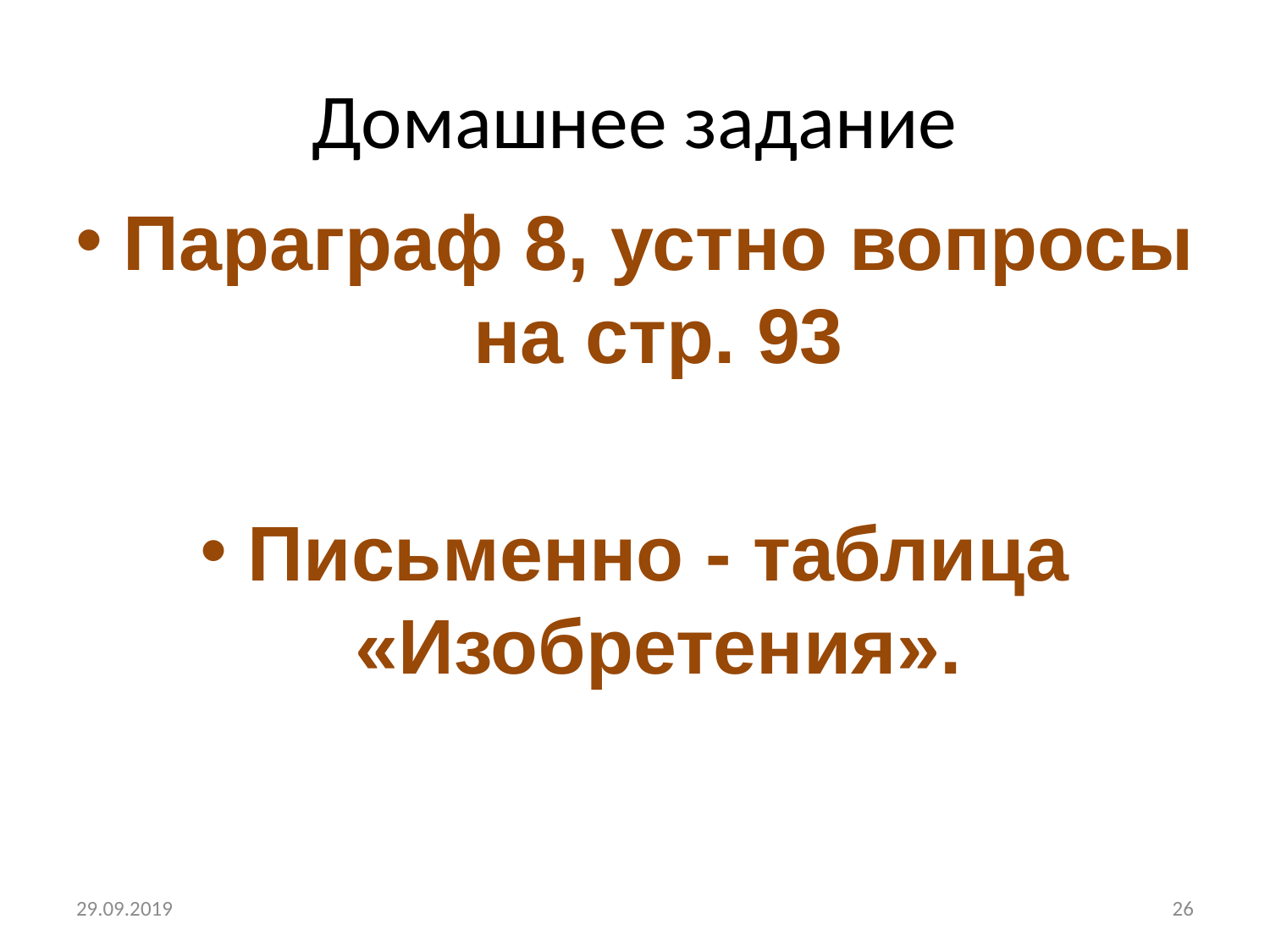

# Домашнее задание
Параграф 8, устно вопросы на стр. 93

Письменно - таблица «Изобретения».
29.09.2019
26